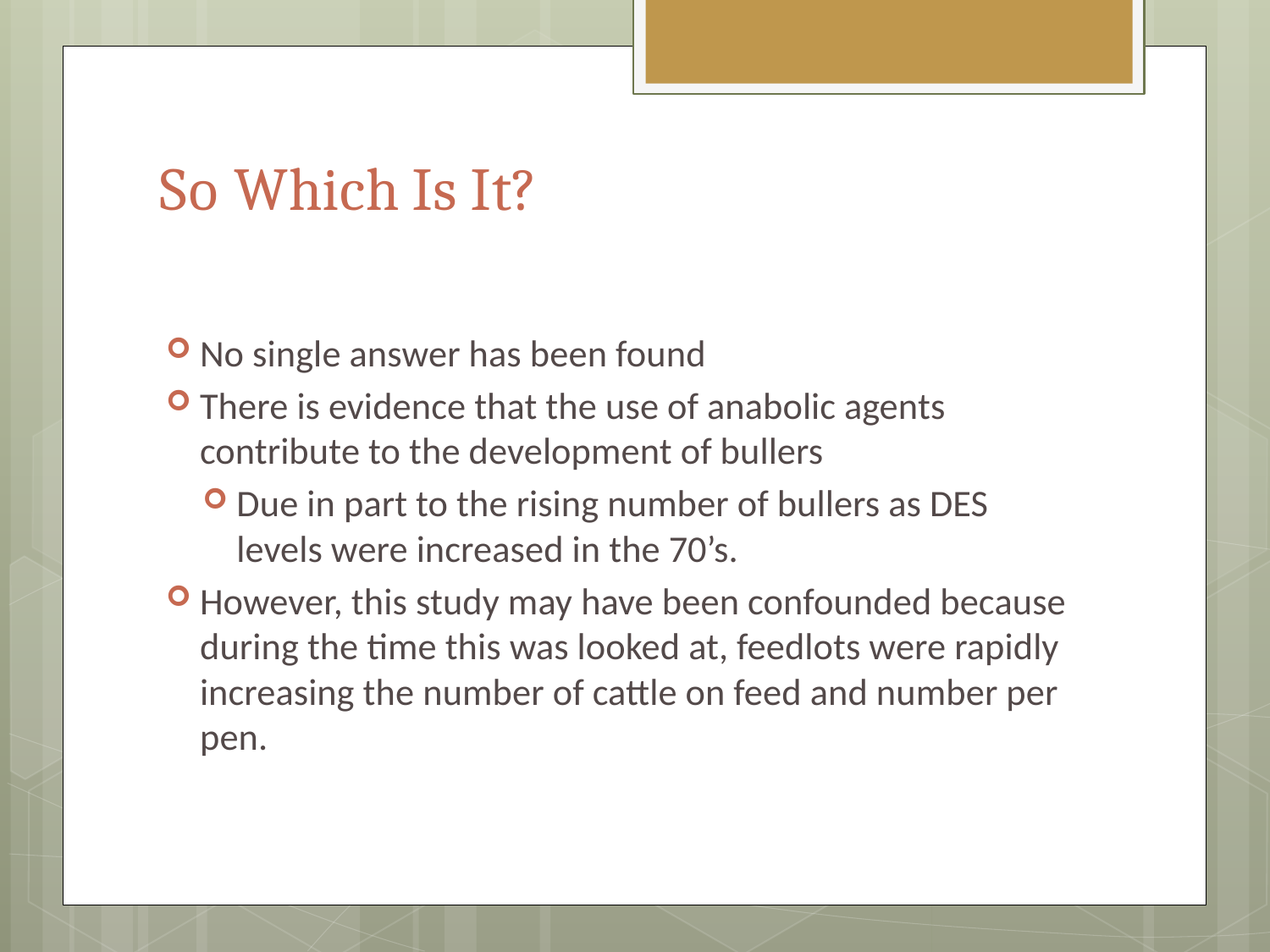

# So Which Is It?
No single answer has been found
There is evidence that the use of anabolic agents contribute to the development of bullers
Due in part to the rising number of bullers as DES levels were increased in the 70’s.
However, this study may have been confounded because during the time this was looked at, feedlots were rapidly increasing the number of cattle on feed and number per pen.